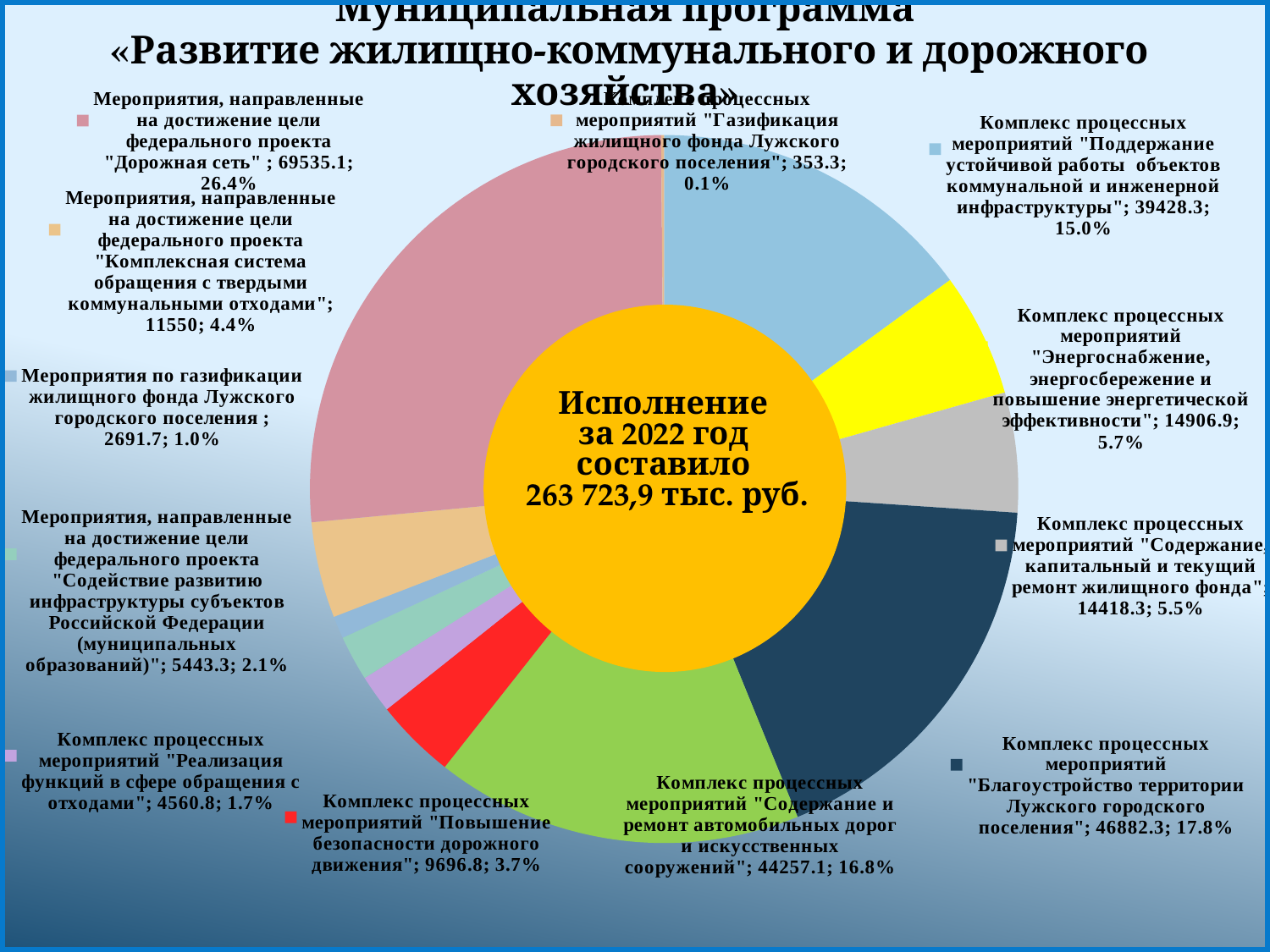

# Муниципальная программа «Развитие жилищно-коммунального и дорожного хозяйства»

### Chart

| Category | Столбец1 |
|---|---|
| Комплекс процессных мероприятий "Поддержание устойчивой работы  объектов коммунальной и инженерной инфраструктуры" | 39428.3 |
| Комплекс процессных мероприятий "Энергоснабжение, энергосбережение и повышение энергетической эффективности" | 14906.9 |
| Комплекс процессных мероприятий "Содержание, капитальный и текущий ремонт жилищного фонда" | 14418.3 |
| Комплекс процессных мероприятий "Благоустройство территории Лужского городского поселения" | 46882.3 |
| Комплекс процессных мероприятий "Содержание и ремонт автомобильных дорог и искусственных сооружений" | 44257.1 |
| Комплекс процессных мероприятий "Повышение безопасности дорожного движения" | 9696.799999999997 |
| Комплекс процессных мероприятий "Реализация функций в сфере обращения с отходами" | 4560.8 |
| Мероприятия, направленные на достижение цели федерального проекта "Содействие развитию инфраструктуры субъектов Российской Федерации (муниципальных образований)" | 5443.3 |
|
Мероприятия по газификации жилищного фонда Лужского городского поселения  | 2691.7 |
| Мероприятия, направленные на достижение цели федерального проекта "Комплексная система обращения с твердыми коммунальными отходами" | 11550.0 |
| Мероприятия, направленные на достижение цели федерального проекта "Дорожная сеть"  | 69535.1 |
| Комплекс процессных мероприятий "Газификация жилищного фонда Лужского городского поселения" | 353.3 |